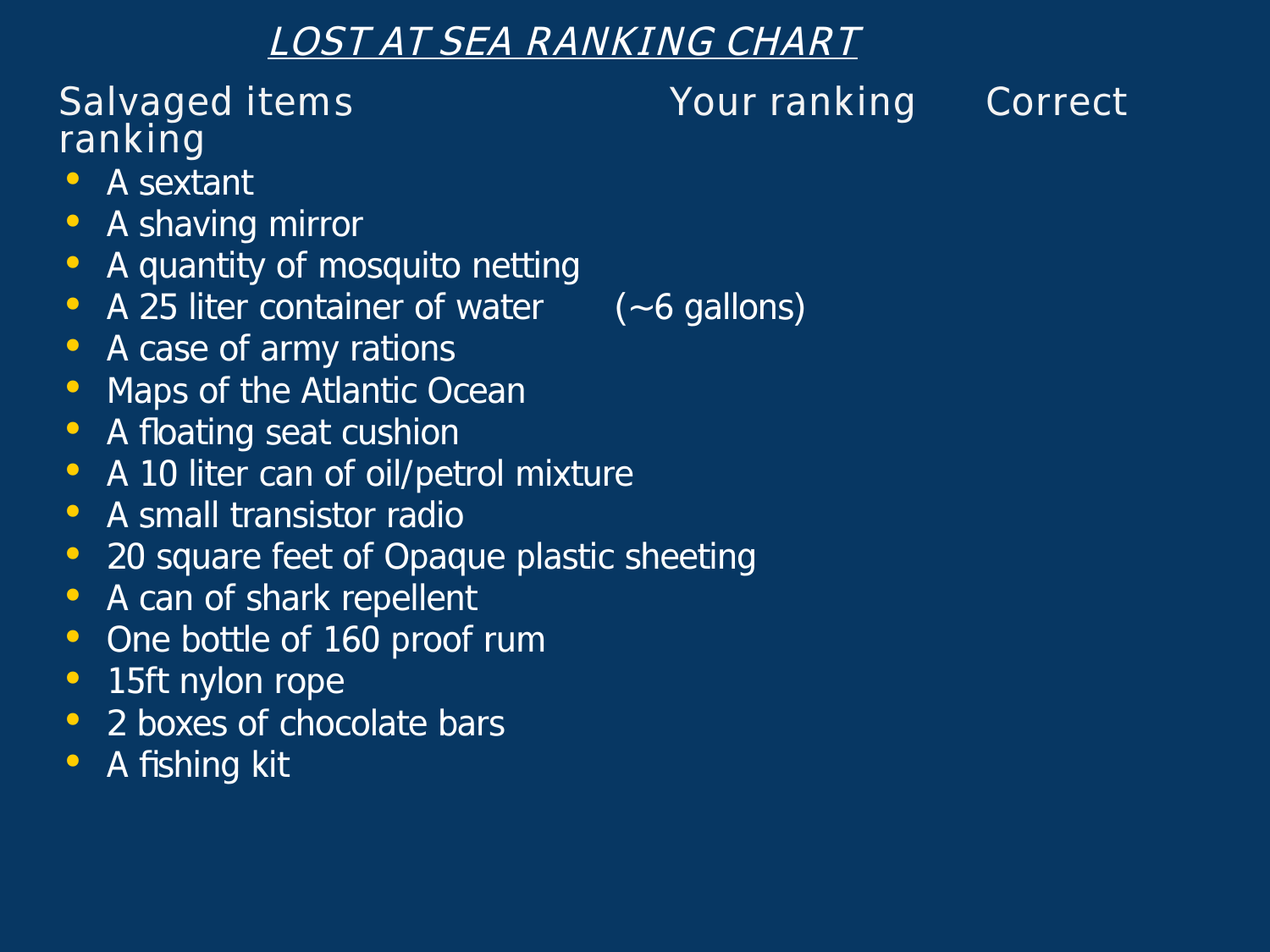

LOST AT SEA RANKING CHART
Salvaged items 	                   Your ranking      Correct ranking
A sextant
A shaving mirror
A quantity of mosquito netting
A 25 liter container of water 	(~6 gallons)
A case of army rations
Maps of the Atlantic Ocean
A floating seat cushion
A 10 liter can of oil/petrol mixture
A small transistor radio
20 square feet of Opaque plastic sheeting
A can of shark repellent
One bottle of 160 proof rum
15ft nylon rope
2 boxes of chocolate bars
A fishing kit